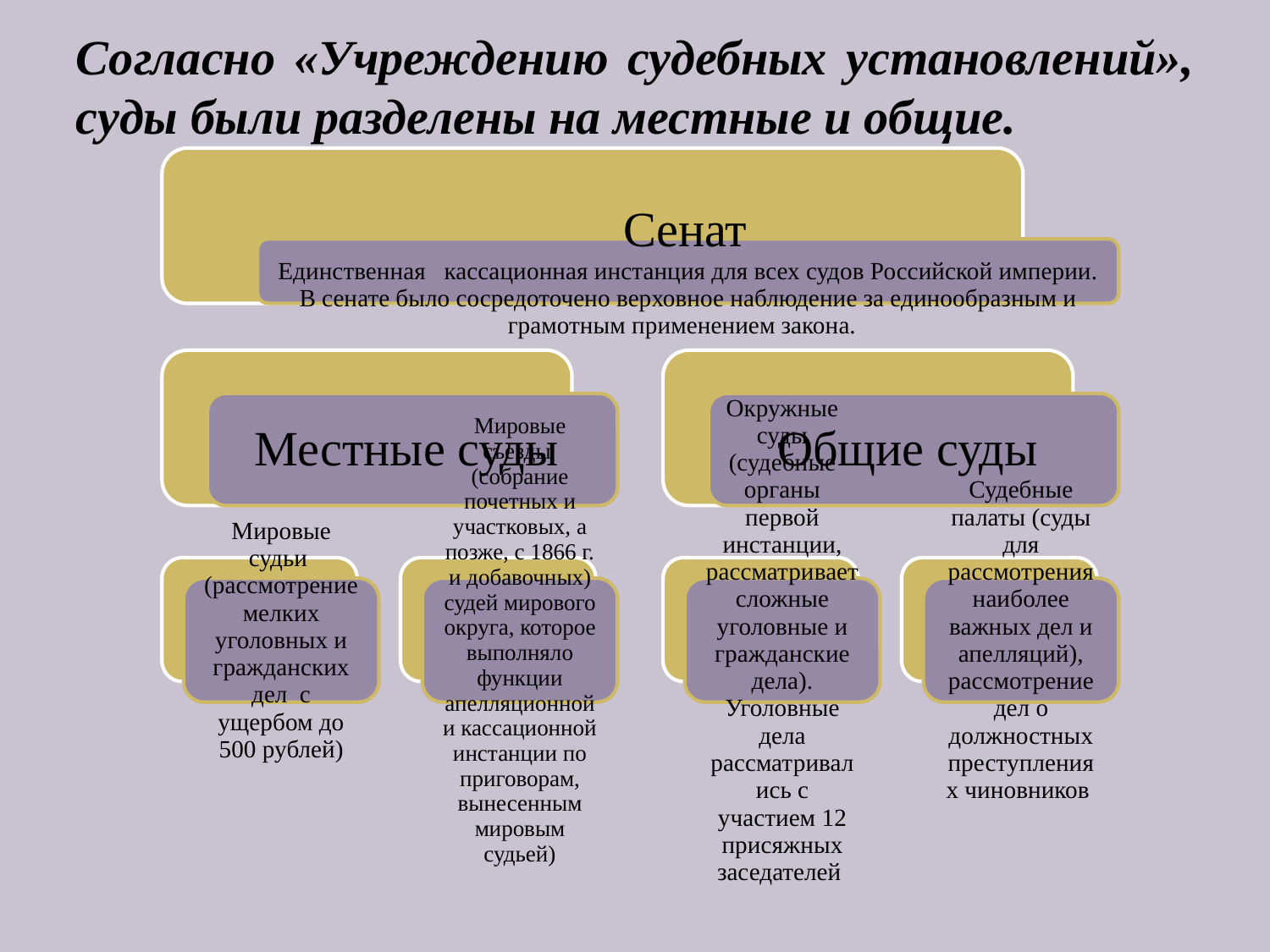

# Согласно «Учреждению судебных установлений», суды были разделены на местные и общие.
Окружные суды (судебные органы первой инстанции, рассматривает сложные уголовные и гражданские дела). Уголовные дела рассматривались с участием 12 присяжных заседателей
Общие суды
Мировые съезды  (собрание почетных и участковых, а позже, с 1866 г. и добавочных) судей мирового округа, которое выполняло функции апелляционной и кассационной инстанции по приговорам, вынесенным мировым судьей)
Мировые судьи  (рассмотрение мелких уголовных и гражданских дел  с ущербом до 500 рублей)
Местные суды
Сенат
Единственная   кассационная инстанция для всех судов Российской империи. В сенате было сосредоточено верховное наблюдение за единообразным и грамотным применением закона.
Судебные палаты (суды для рассмотрения наиболее важных дел и апелляций), рассмотрение дел о должностных преступлениях чиновников